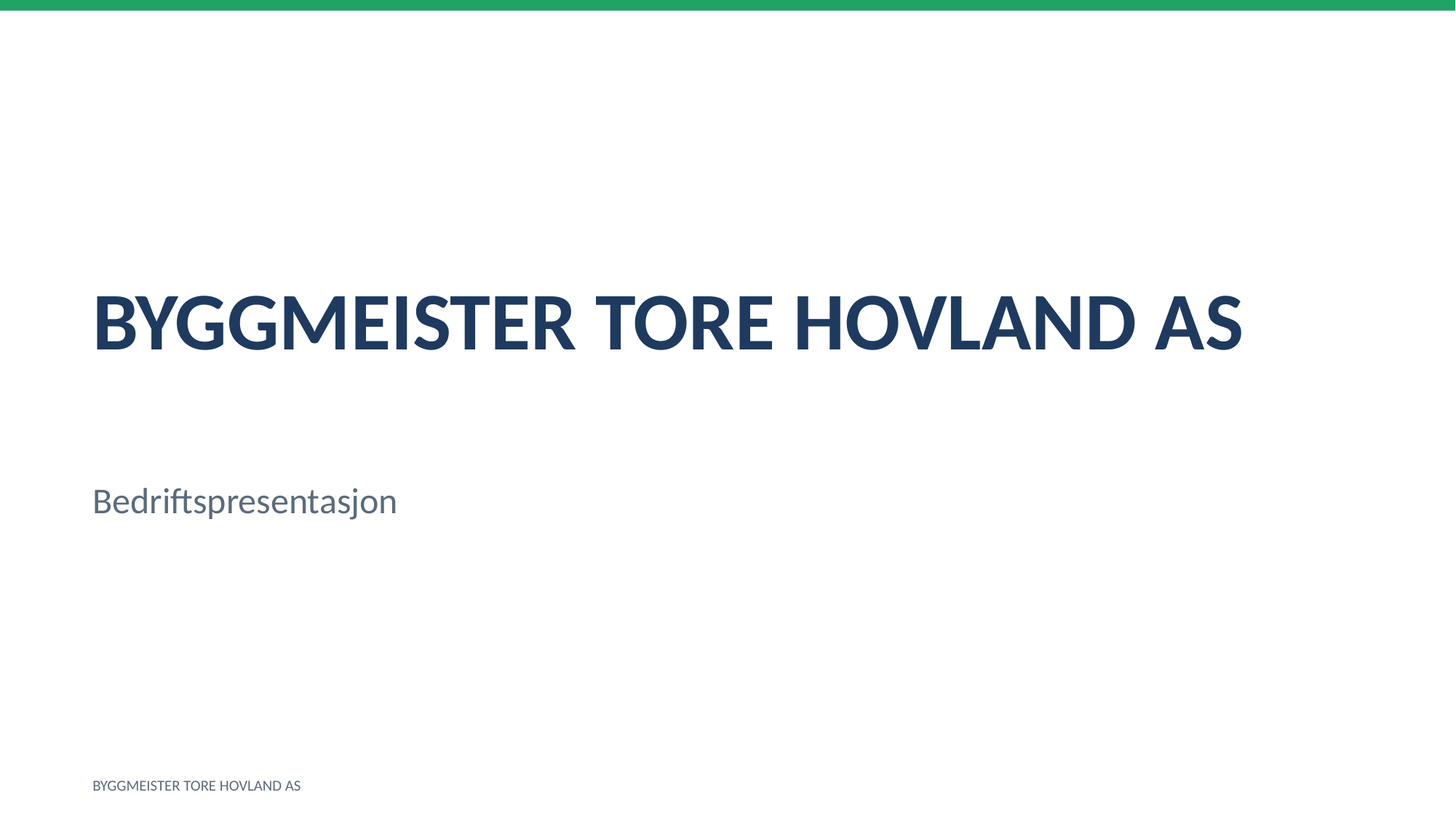

BYGGMEISTER TORE HOVLAND AS
Bedriftspresentasjon
BYGGMEISTER TORE HOVLAND AS